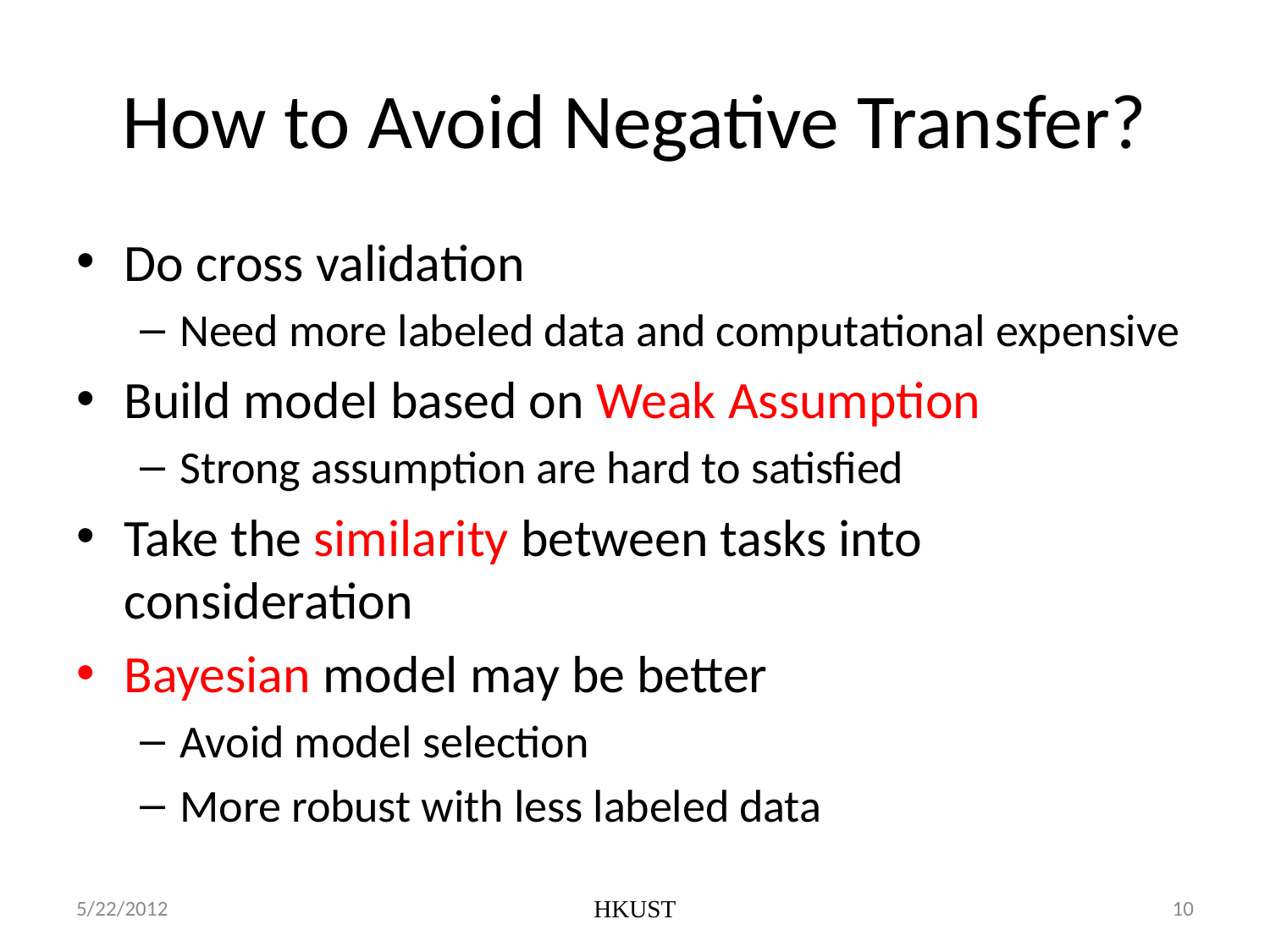

# How to Avoid Negative Transfer?
Do cross validation
Need more labeled data and computational expensive
Build model based on Weak Assumption
Strong assumption are hard to satisfied
Take the similarity between tasks into consideration
Bayesian model may be better
Avoid model selection
More robust with less labeled data
5/22/2012
HKUST
10